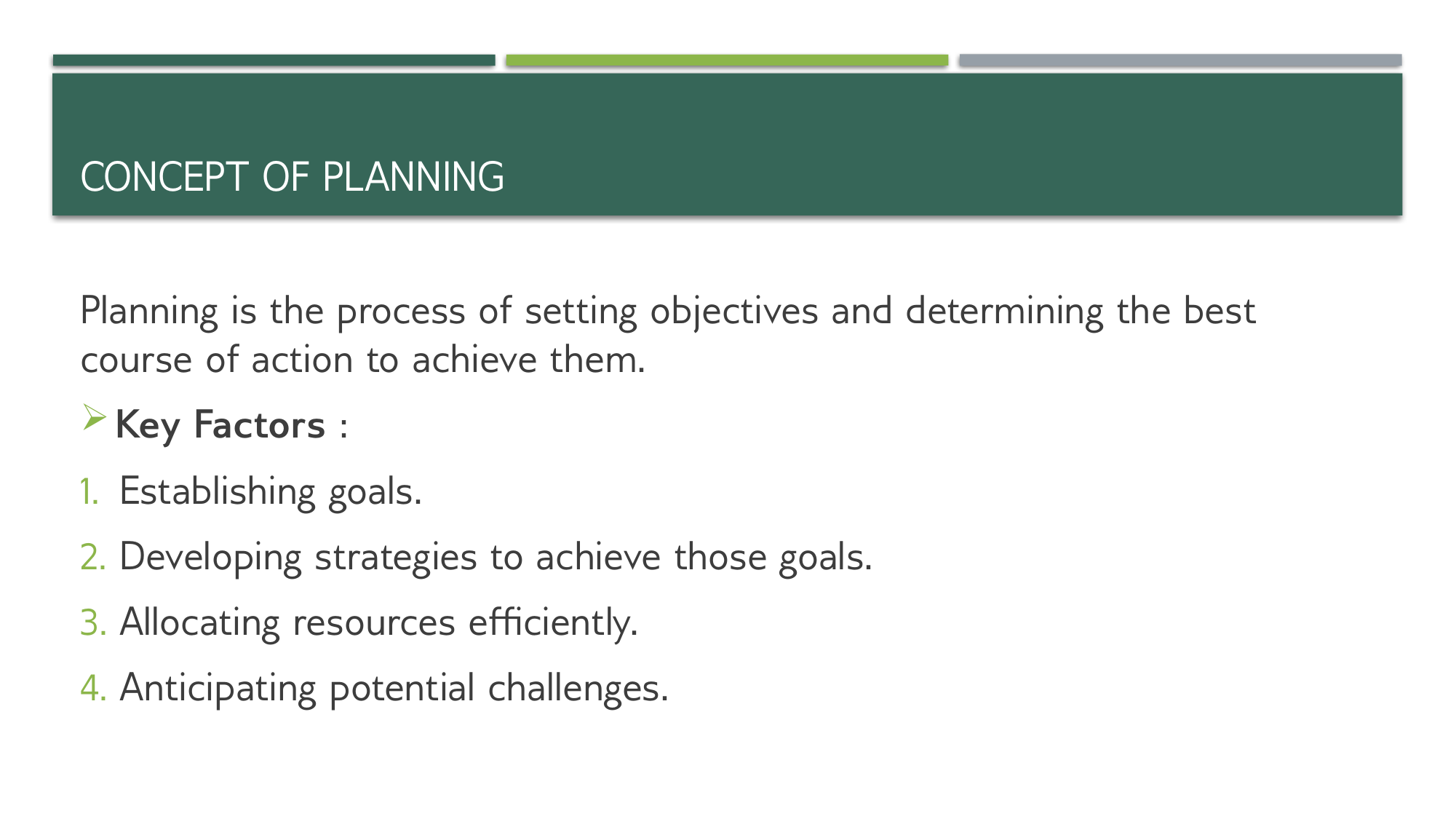

# Concept of Planning
Planning is the process of setting objectives and determining the best course of action to achieve them.
Key Factors :
Establishing goals.
Developing strategies to achieve those goals.
Allocating resources efficiently.
Anticipating potential challenges.